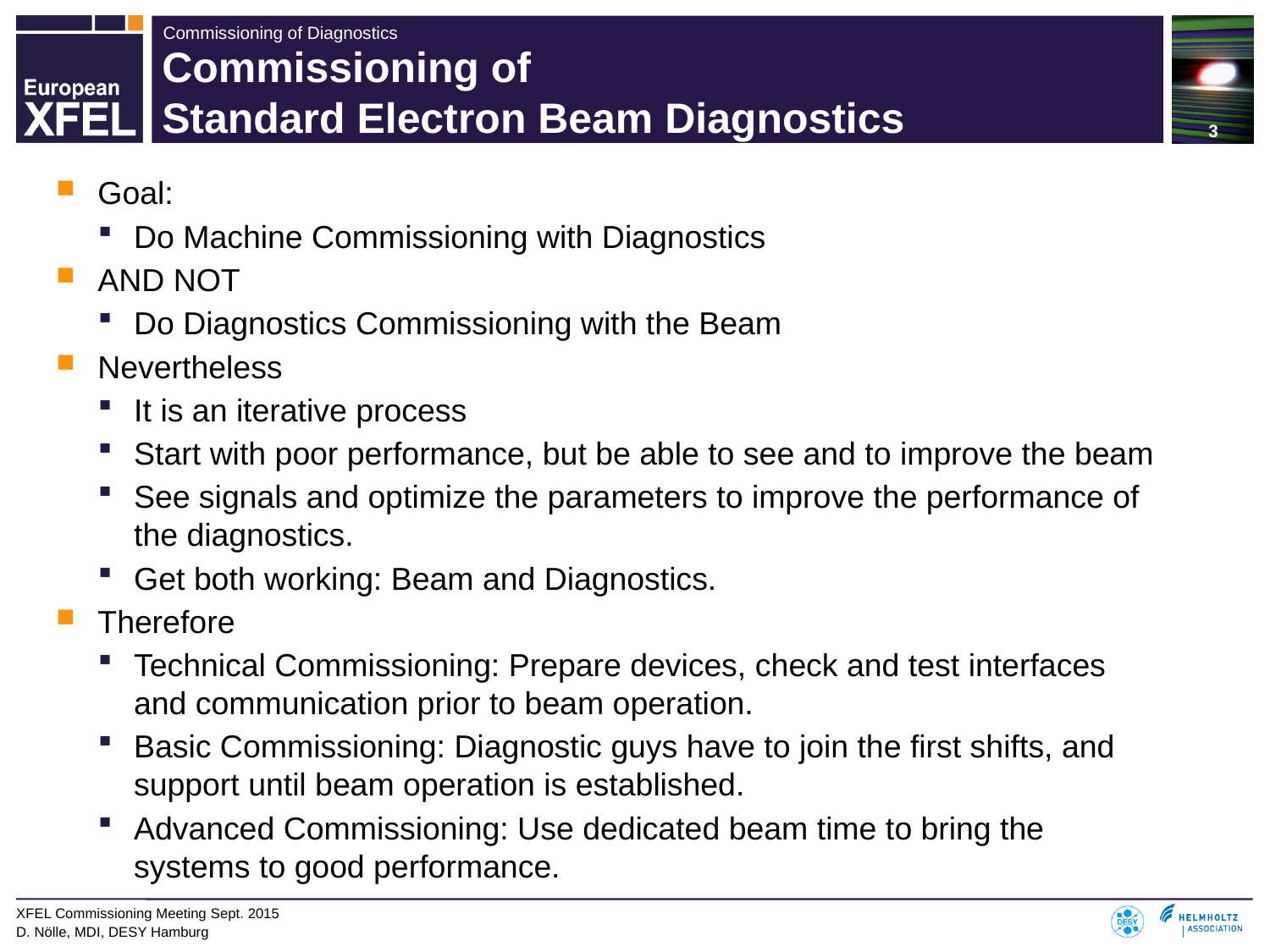

# Commissioning of Standard Electron Beam Diagnostics
Goal:
Do Machine Commissioning with Diagnostics
AND NOT
Do Diagnostics Commissioning with the Beam
Nevertheless
It is an iterative process
Start with poor performance, but be able to see and to improve the beam
See signals and optimize the parameters to improve the performance of the diagnostics.
Get both working: Beam and Diagnostics.
Therefore
Technical Commissioning: Prepare devices, check and test interfaces and communication prior to beam operation.
Basic Commissioning: Diagnostic guys have to join the first shifts, and support until beam operation is established.
Advanced Commissioning: Use dedicated beam time to bring the systems to good performance.